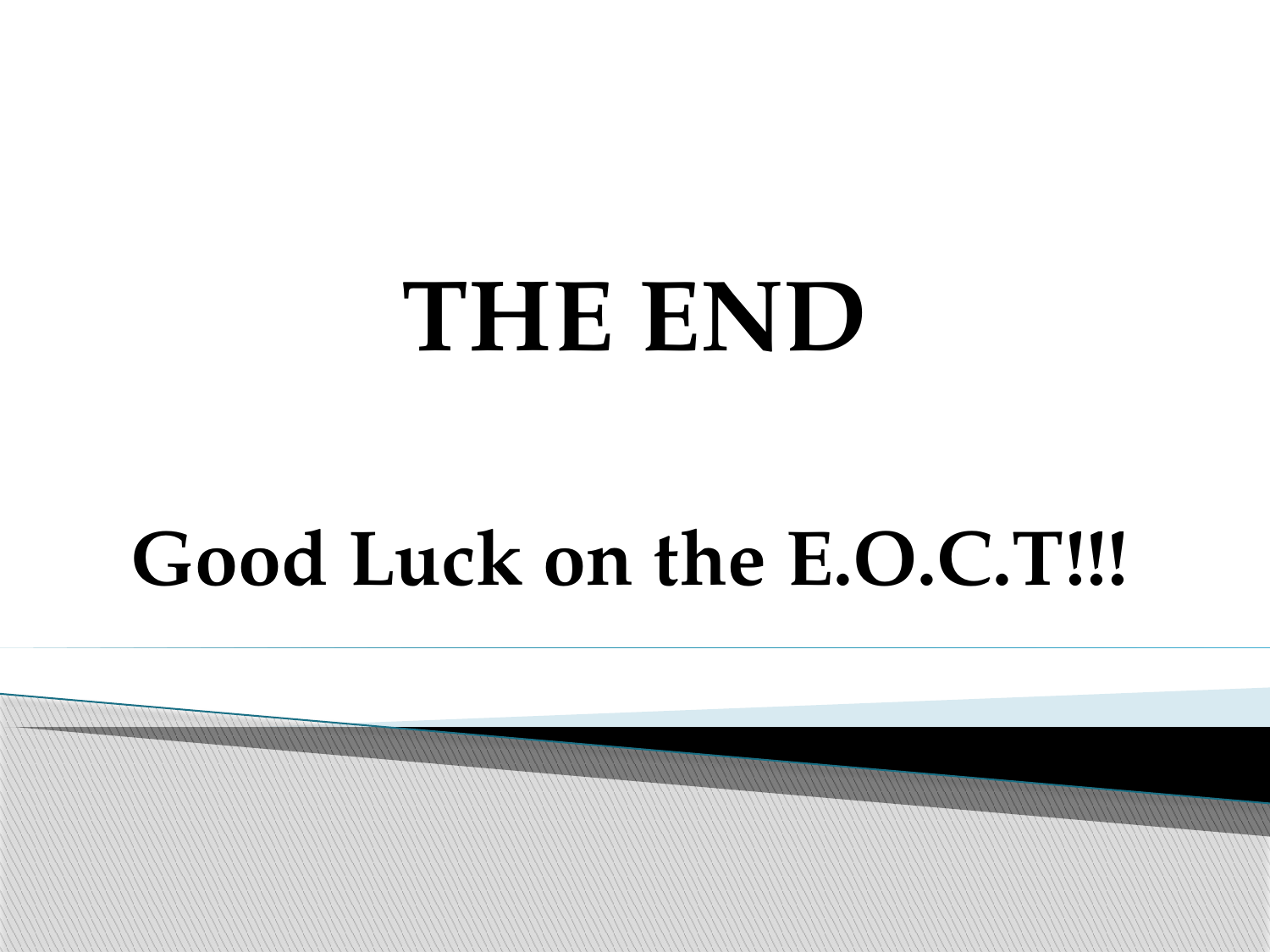

# THE END
Good Luck on the E.O.C.T!!!